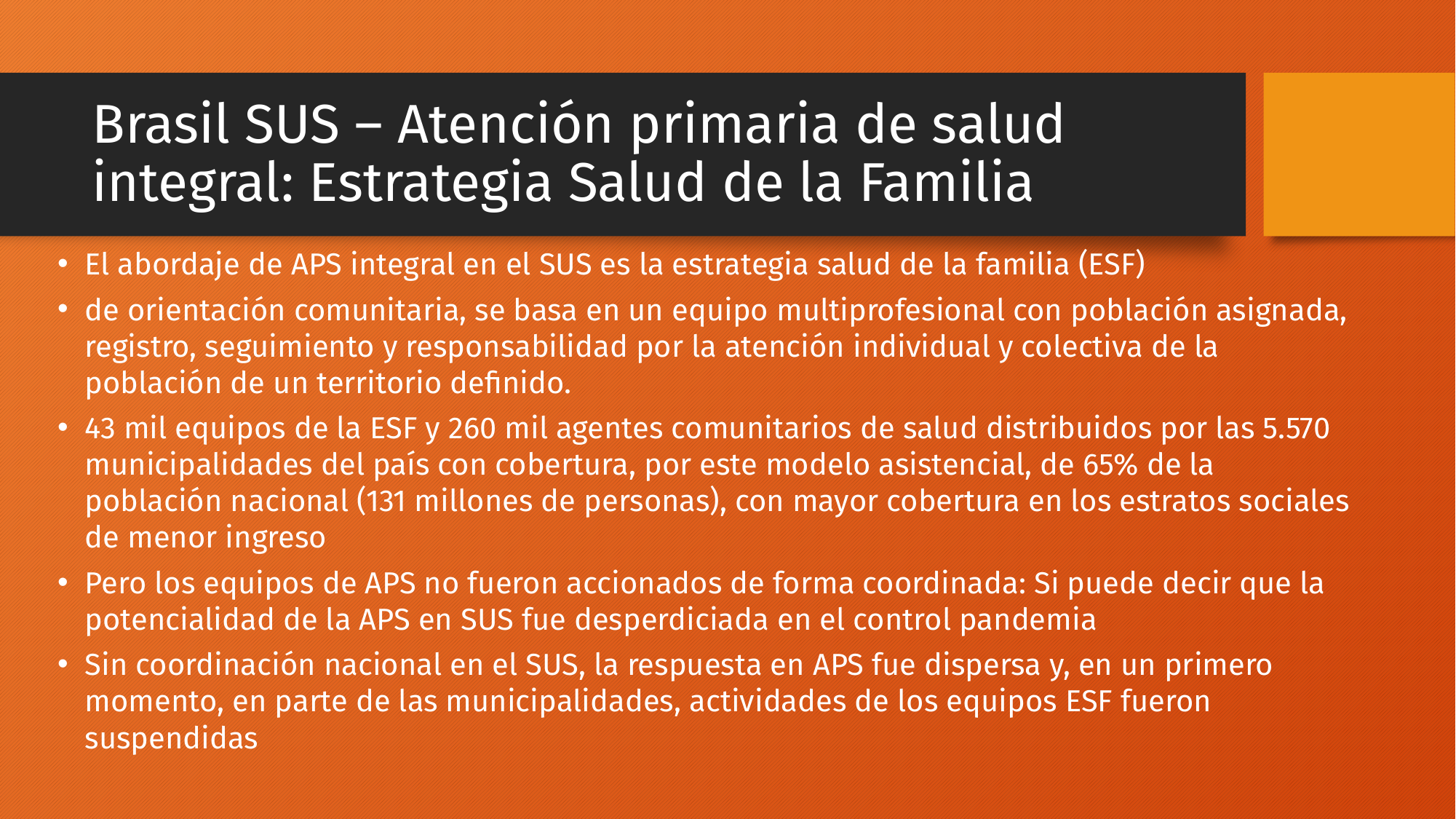

# Brasil SUS – Atención primaria de salud integral: Estrategia Salud de la Familia
El abordaje de APS integral en el SUS es la estrategia salud de la familia (ESF)
de orientación comunitaria, se basa en un equipo multiprofesional con población asignada, registro, seguimiento y responsabilidad por la atención individual y colectiva de la población de un territorio definido.
43 mil equipos de la ESF y 260 mil agentes comunitarios de salud distribuidos por las 5.570 municipalidades del país con cobertura, por este modelo asistencial, de 65% de la población nacional (131 millones de personas), con mayor cobertura en los estratos sociales de menor ingreso
Pero los equipos de APS no fueron accionados de forma coordinada: Si puede decir que la potencialidad de la APS en SUS fue desperdiciada en el control pandemia
Sin coordinación nacional en el SUS, la respuesta en APS fue dispersa y, en un primero momento, en parte de las municipalidades, actividades de los equipos ESF fueron suspendidas